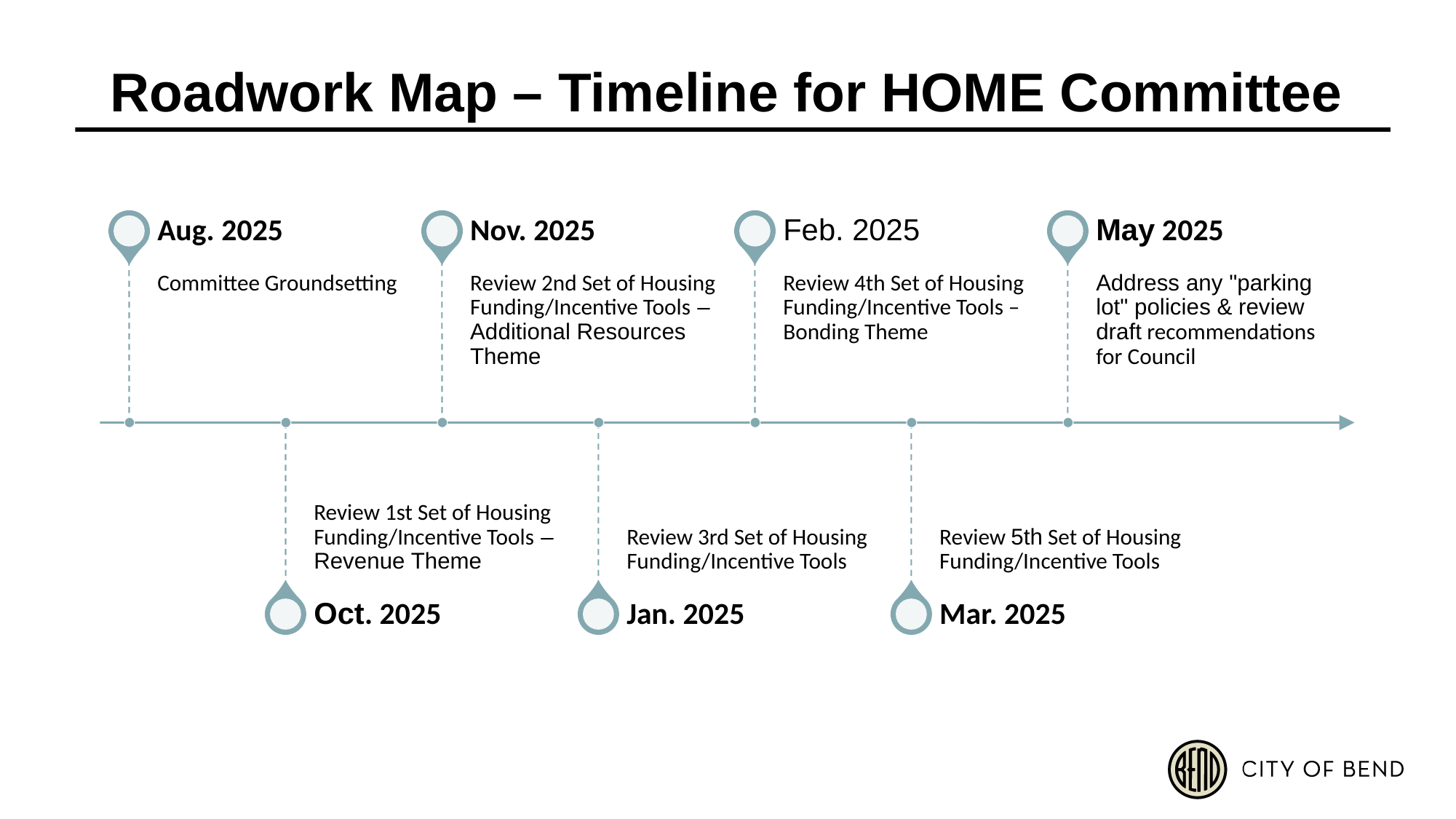

# Roadwork Map – Timeline for HOME Committee
Committee Groundsetting
Aug. 2025
Review 1st Set of Housing Funding/Incentive Tools – Revenue Theme
Oct. 2025
Review 2nd Set of Housing Funding/Incentive Tools – Additional Resources Theme
Nov. 2025
Review 3rd Set of Housing Funding/Incentive Tools
Jan. 2025
Review 4th Set of Housing Funding/Incentive Tools – Bonding Theme
Feb. 2025
Review 5th Set of Housing Funding/Incentive Tools
Mar. 2025
Address any "parking lot" policies & review draft recommendations for Council
May 2025